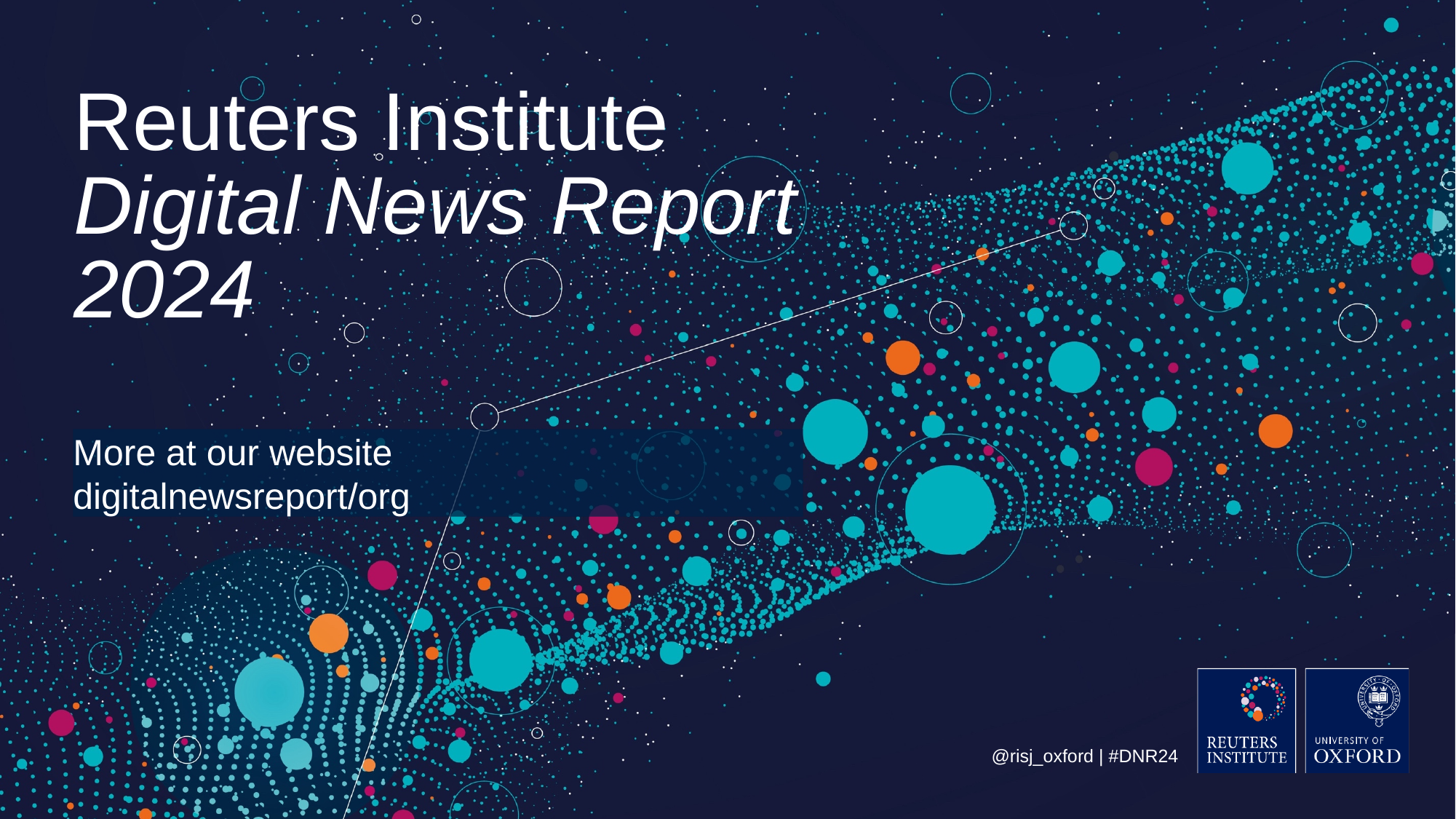

Reuters Institute
Digital News Report
2024
More at our website
digitalnewsreport/org